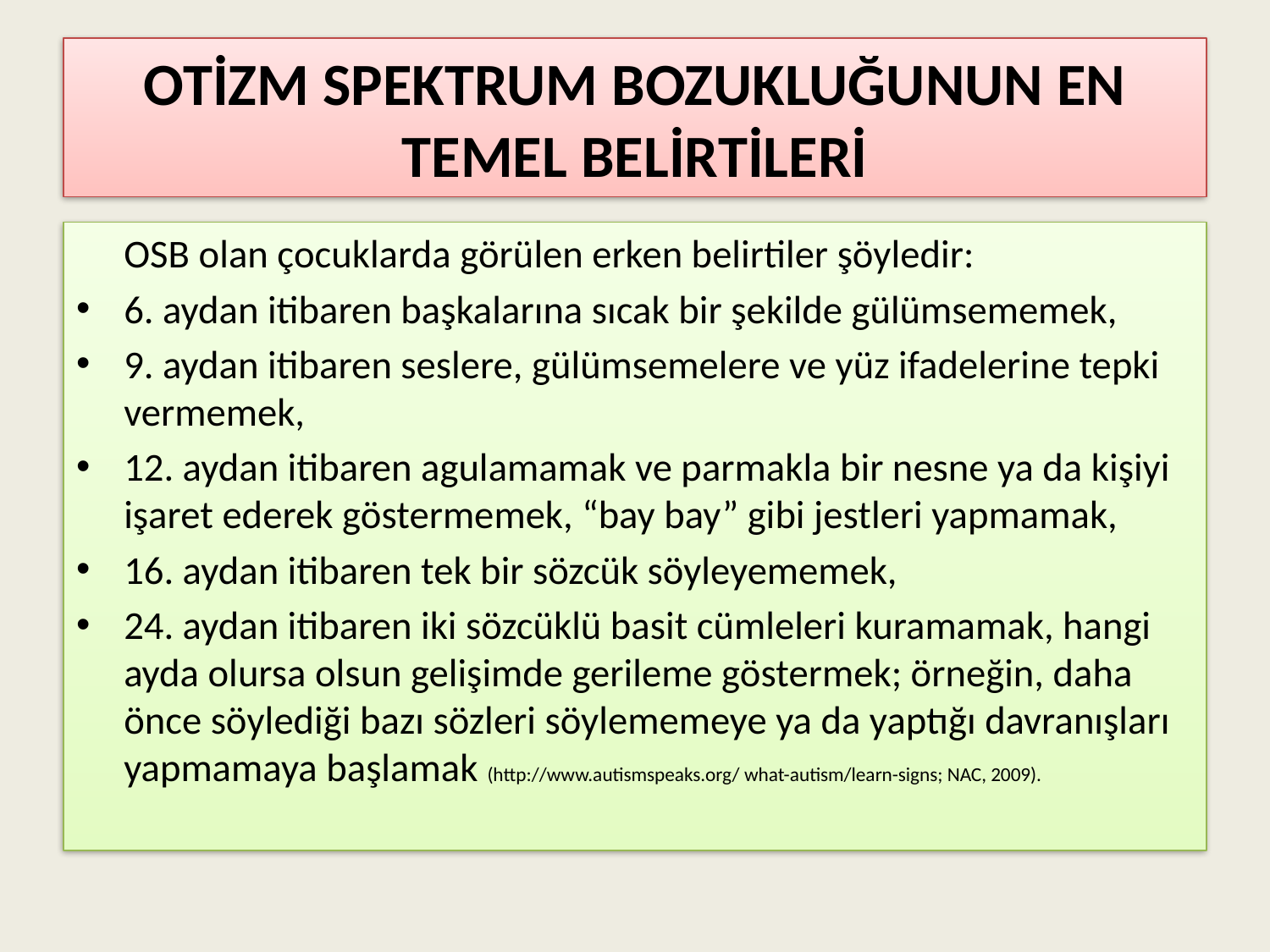

# OTİZM SPEKTRUM BOZUKLUĞUNUN EN TEMEL BELİRTİLERİ
		OSB olan çocuklarda görülen erken belirtiler şöyledir:
6. aydan itibaren başkalarına sıcak bir şekilde gülümsememek,
9. aydan itibaren seslere, gülümsemelere ve yüz ifadelerine tepki vermemek,
12. aydan itibaren agulamamak ve parmakla bir nesne ya da kişiyi işaret ederek göstermemek, “bay bay” gibi jestleri yapmamak,
16. aydan itibaren tek bir sözcük söyleyememek,
24. aydan itibaren iki sözcüklü basit cümleleri kuramamak, hangi ayda olursa olsun gelişimde gerileme göstermek; örneğin, daha önce söylediği bazı sözleri söylememeye ya da yaptığı davranışları yapmamaya başlamak (http://www.autismspeaks.org/ what-autism/learn-signs; NAC, 2009).